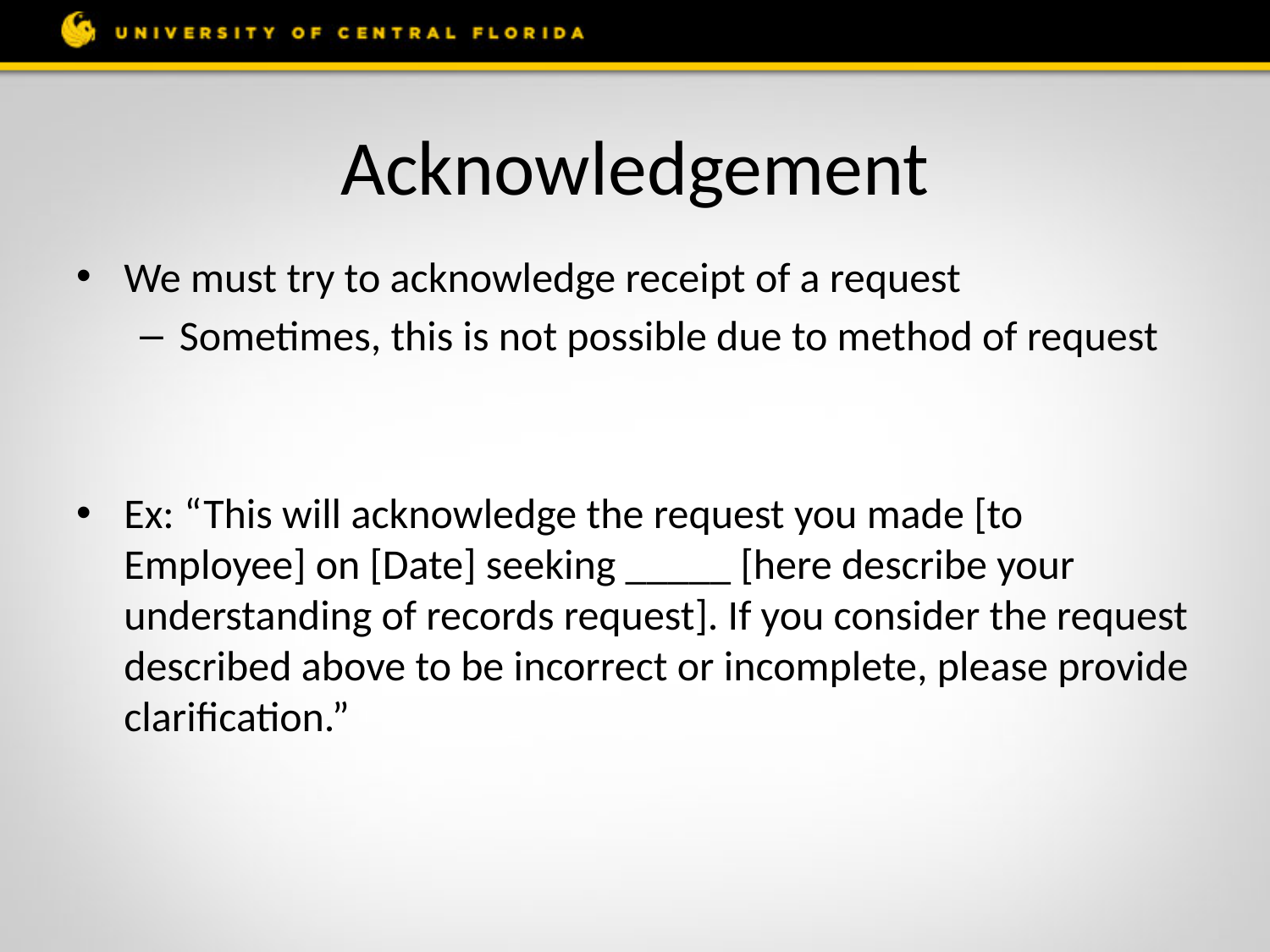

# Acknowledgement
We must try to acknowledge receipt of a request
Sometimes, this is not possible due to method of request

Ex: “This will acknowledge the request you made [to Employee] on [Date] seeking _____ [here describe your understanding of records request]. If you consider the request described above to be incorrect or incomplete, please provide clarification.”